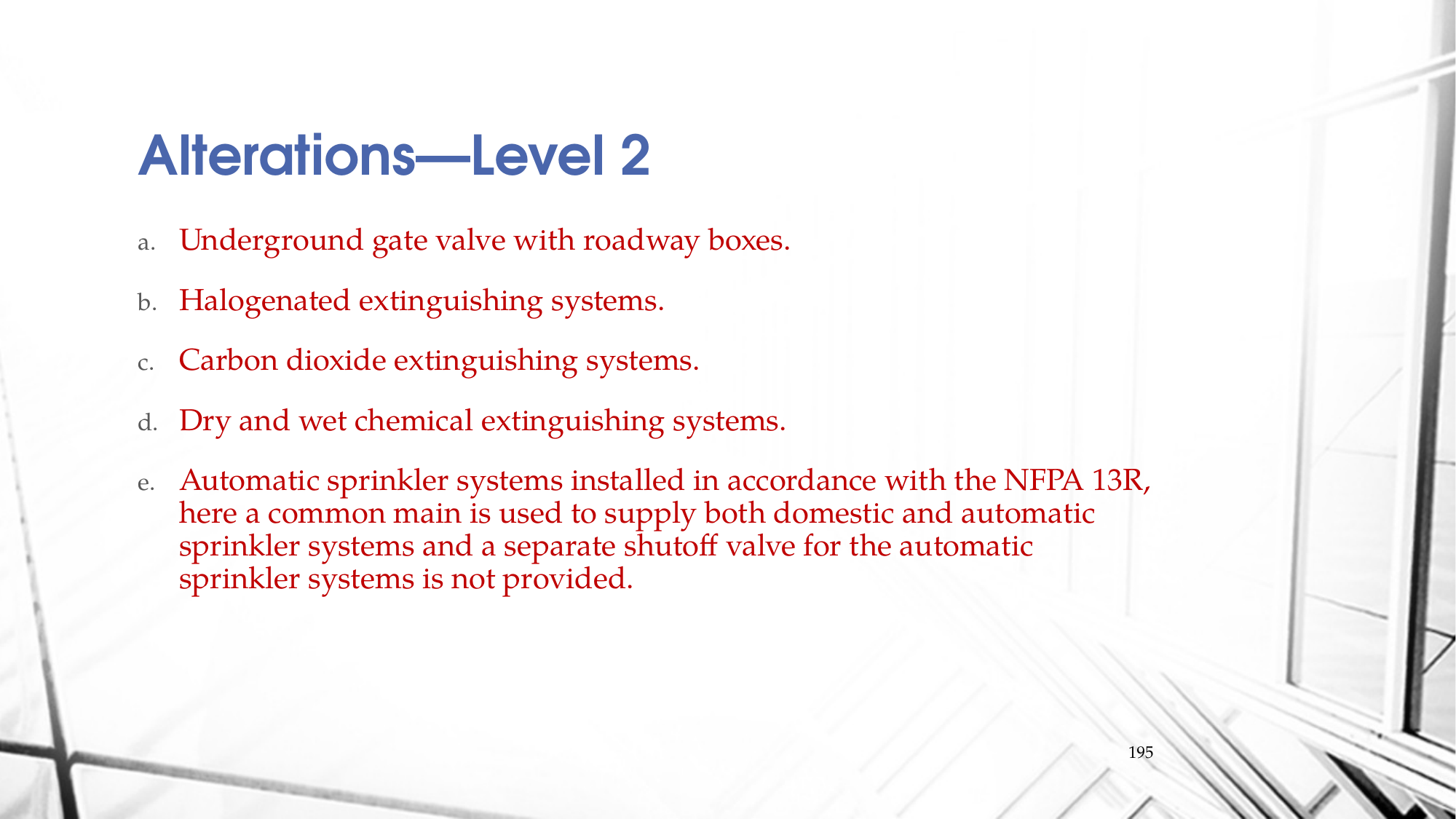

# Alterations—Level 2
Underground gate valve with roadway boxes.
Halogenated extinguishing systems.
Carbon dioxide extinguishing systems.
Dry and wet chemical extinguishing systems.
Automatic sprinkler systems installed in accordance with the NFPA 13R, here a common main is used to supply both domestic and automatic sprinkler systems and a separate shutoff valve for the automatic sprinkler systems is not provided.

195